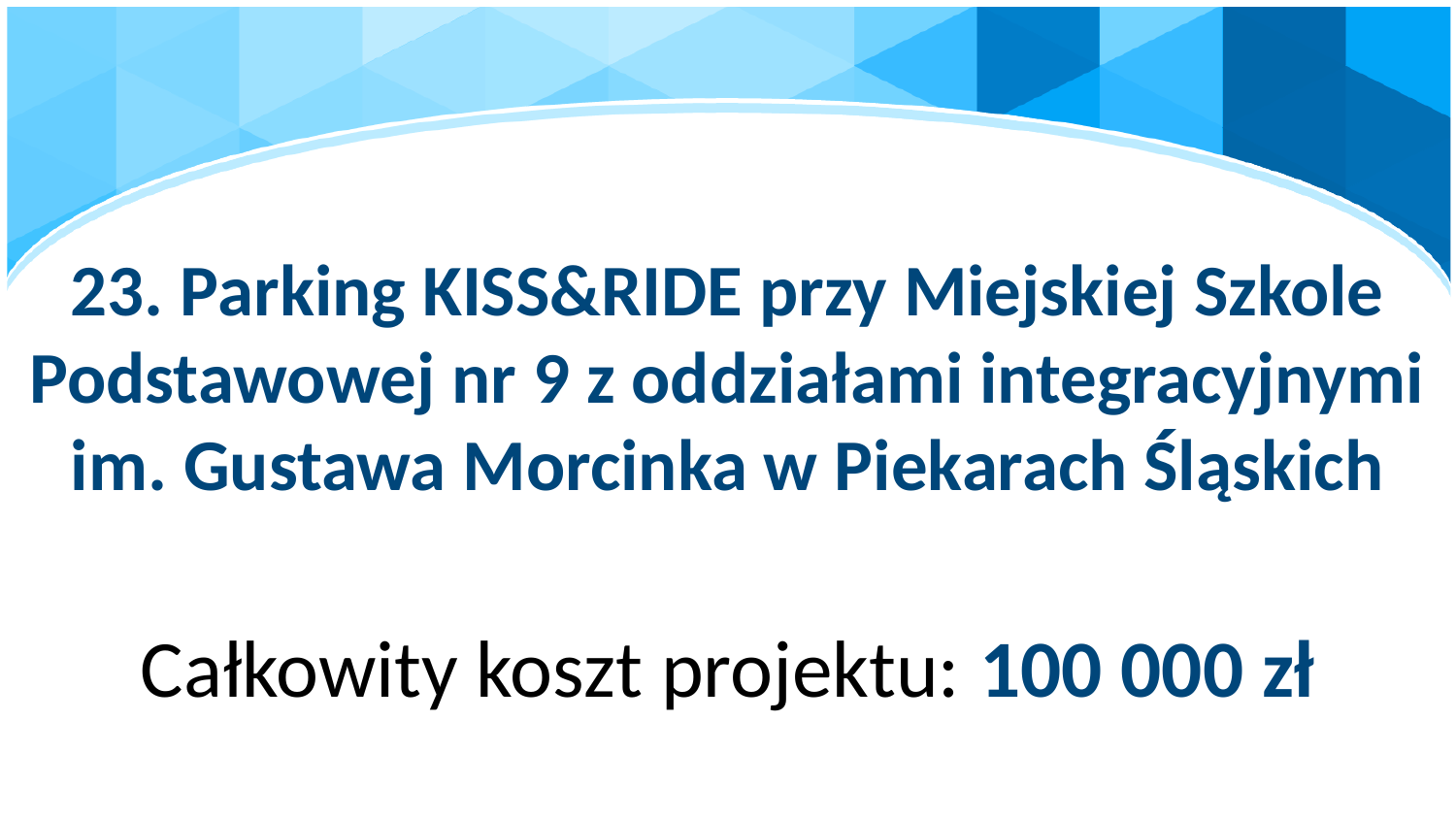

# 23. Parking KISS&RIDE przy Miejskiej Szkole Podstawowej nr 9 z oddziałami integracyjnymi im. Gustawa Morcinka w Piekarach Śląskich
Całkowity koszt projektu: 100 000 zł